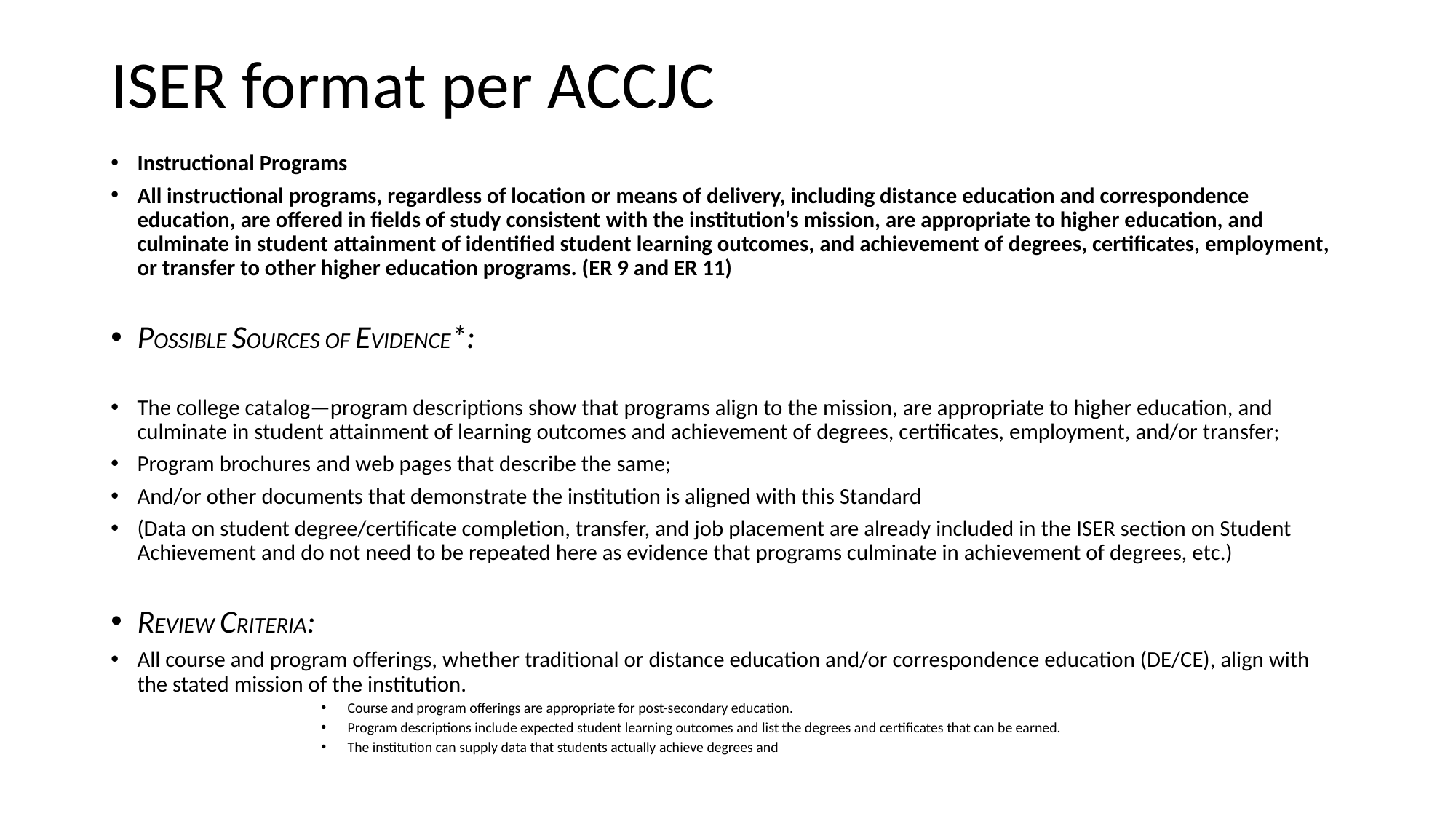

# ISER format per ACCJC
Instructional Programs
All instructional programs, regardless of location or means of delivery, including distance education and correspondence education, are offered in fields of study consistent with the institution’s mission, are appropriate to higher education, and culminate in student attainment of identified student learning outcomes, and achievement of degrees, certificates, employment, or transfer to other higher education programs. (ER 9 and ER 11)

POSSIBLE SOURCES OF EVIDENCE*:

The college catalog—program descriptions show that programs align to the mission, are appropriate to higher education, and culminate in student attainment of learning outcomes and achievement of degrees, certificates, employment, and/or transfer;
Program brochures and web pages that describe the same;
And/or other documents that demonstrate the institution is aligned with this Standard
(Data on student degree/certificate completion, transfer, and job placement are already included in the ISER section on Student Achievement and do not need to be repeated here as evidence that programs culminate in achievement of degrees, etc.)

REVIEW CRITERIA:
All course and program offerings, whether traditional or distance education and/or correspondence education (DE/CE), align with the stated mission of the institution.
Course and program offerings are appropriate for post-secondary education.
Program descriptions include expected student learning outcomes and list the degrees and certificates that can be earned.
The institution can supply data that students actually achieve degrees and